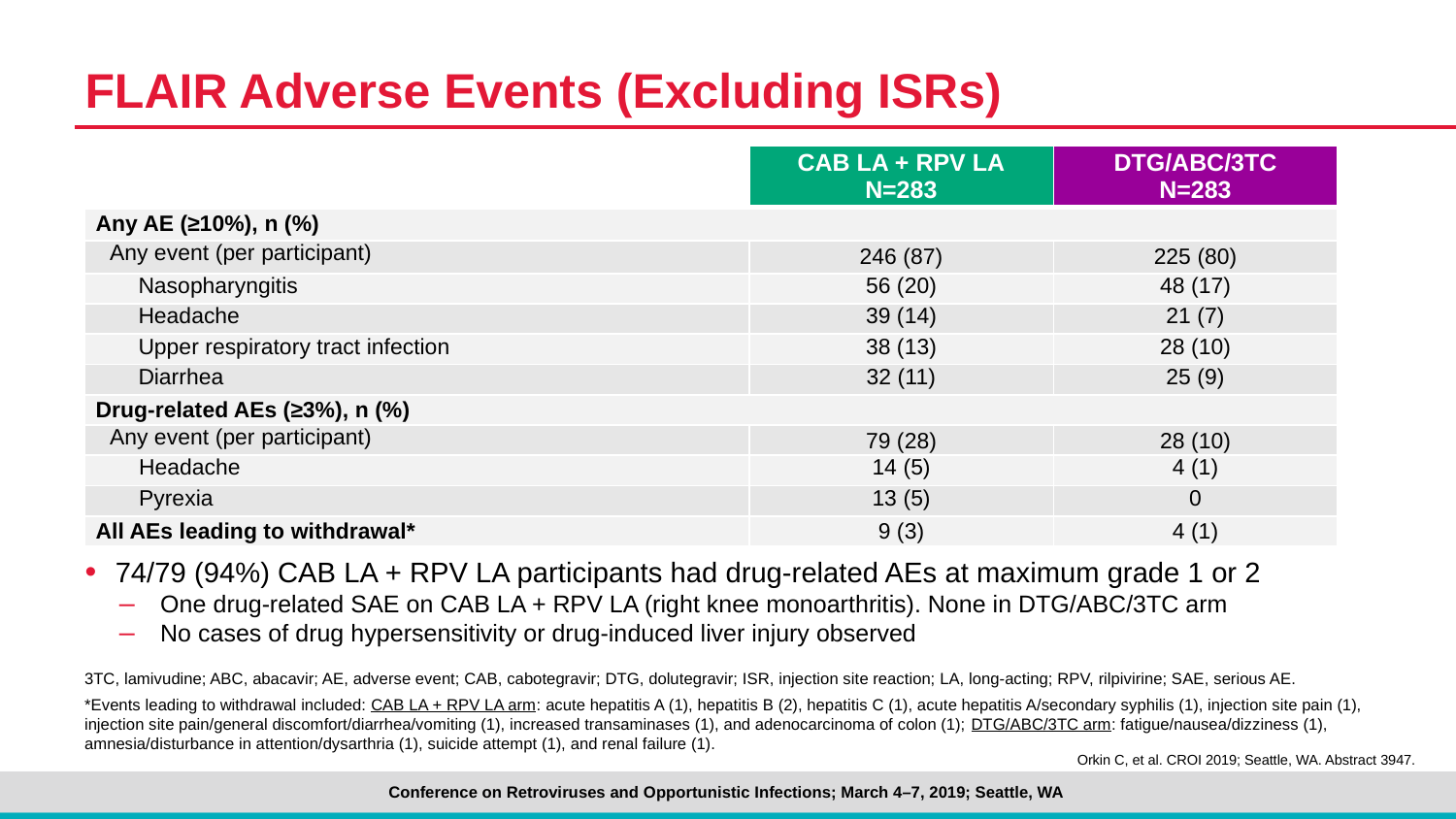

# FLAIR Adverse Events (Excluding ISRs)
|  | CAB LA + RPV LA N=283 | DTG/ABC/3TC N=283 |
| --- | --- | --- |
| Any AE (≥10%), n (%) |  |  |
| Any event (per participant) | 246 (87) | 225 (80) |
| Nasopharyngitis | 56 (20) | 48 (17) |
| Headache | 39 (14) | 21 (7) |
| Upper respiratory tract infection | 38 (13) | 28 (10) |
| Diarrhea | 32 (11) | 25 (9) |
| Drug-related AEs (≥3%), n (%) |  |  |
| Any event (per participant) | 79 (28) | 28 (10) |
| Headache | 14 (5) | 4 (1) |
| Pyrexia | 13 (5) | 0 |
| All AEs leading to withdrawal\* | 9 (3) | 4 (1) |
74/79 (94%) CAB LA + RPV LA participants had drug-related AEs at maximum grade 1 or 2
One drug-related SAE on CAB LA + RPV LA (right knee monoarthritis). None in DTG/ABC/3TC arm
No cases of drug hypersensitivity or drug-induced liver injury observed
3TC, lamivudine; ABC, abacavir; AE, adverse event; CAB, cabotegravir; DTG, dolutegravir; ISR, injection site reaction; LA, long-acting; RPV, rilpivirine; SAE, serious AE.
*Events leading to withdrawal included: CAB LA + RPV LA arm: acute hepatitis A (1), hepatitis B (2), hepatitis C (1), acute hepatitis A/secondary syphilis (1), injection site pain (1), injection site pain/general discomfort/diarrhea/vomiting (1), increased transaminases (1), and adenocarcinoma of colon (1); DTG/ABC/3TC arm: fatigue/nausea/dizziness (1), amnesia/disturbance in attention/dysarthria (1), suicide attempt (1), and renal failure (1).
Orkin C, et al. CROI 2019; Seattle, WA. Abstract 3947.